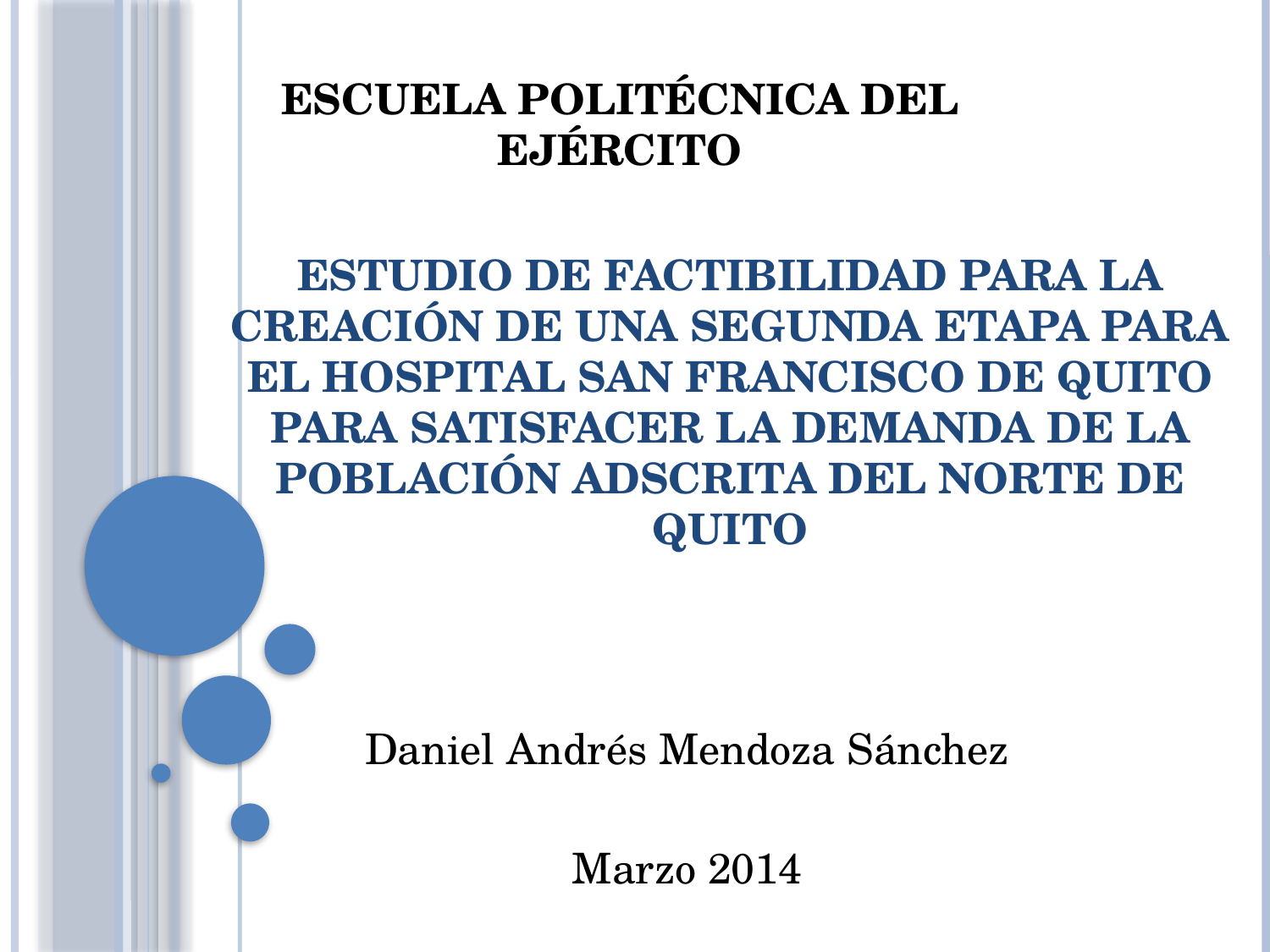

ESCUELA POLITÉCNICA DEL EJÉRCITO

# ESTUDIO DE FACTIBILIDAD PARA LA CREACIÓN DE UNA SEGUNDA ETAPA PARA EL HOSPITAL SAN FRANCISCO DE QUITO PARA SATISFACER LA DEMANDA DE LA POBLACIÓN ADSCRITA DEL NORTE DE QUITO

Daniel Andrés Mendoza Sánchez

Marzo 2014